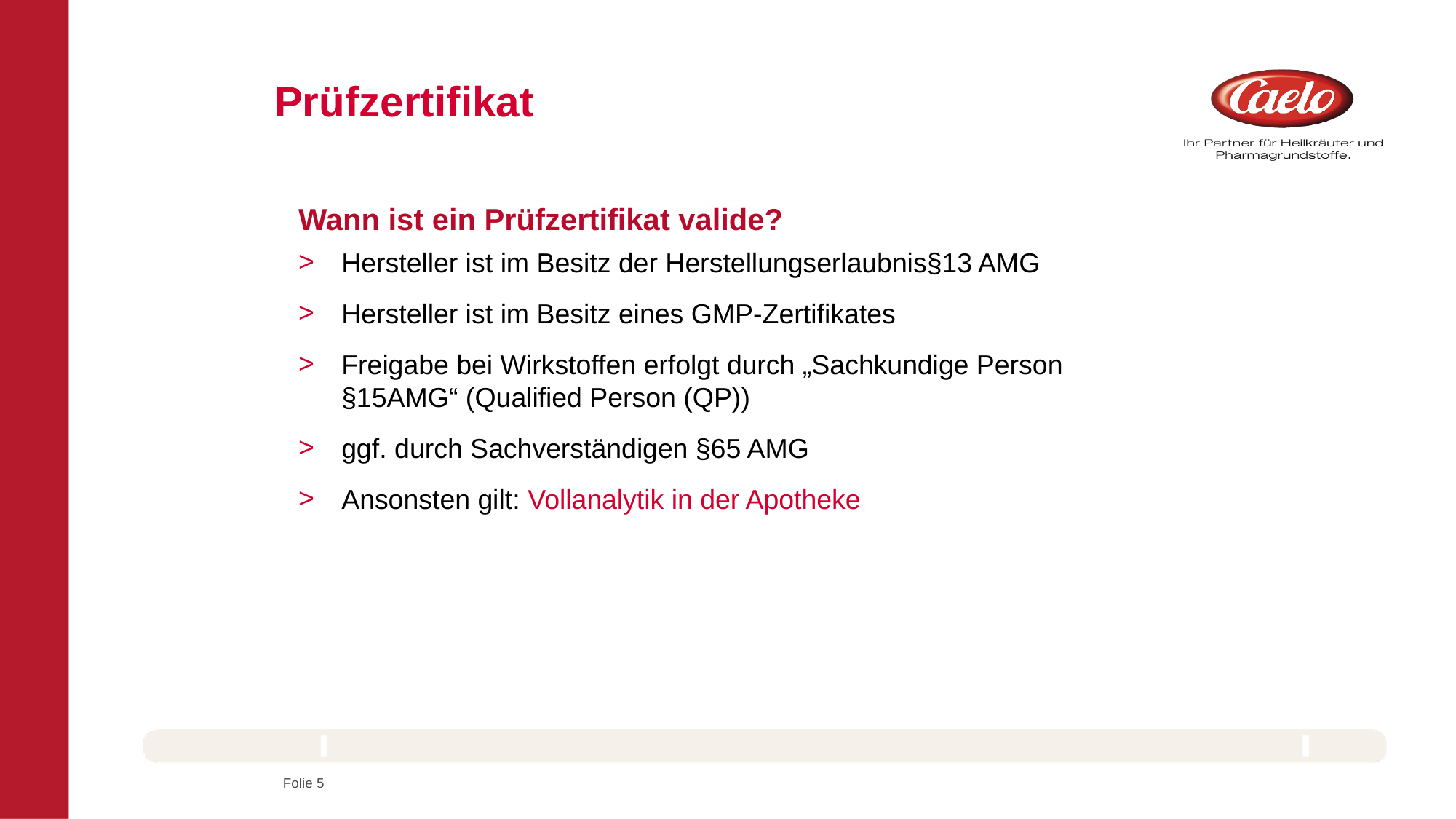

Prüfzertifikat
Wann ist ein Prüfzertifikat valide?
Hersteller ist im Besitz der Herstellungserlaubnis§13 AMG
Hersteller ist im Besitz eines GMP-Zertifikates
Freigabe bei Wirkstoffen erfolgt durch „Sachkundige Person §15AMG“ (Qualified Person (QP))
ggf. durch Sachverständigen §65 AMG
Ansonsten gilt: Vollanalytik in der Apotheke

Folie 5